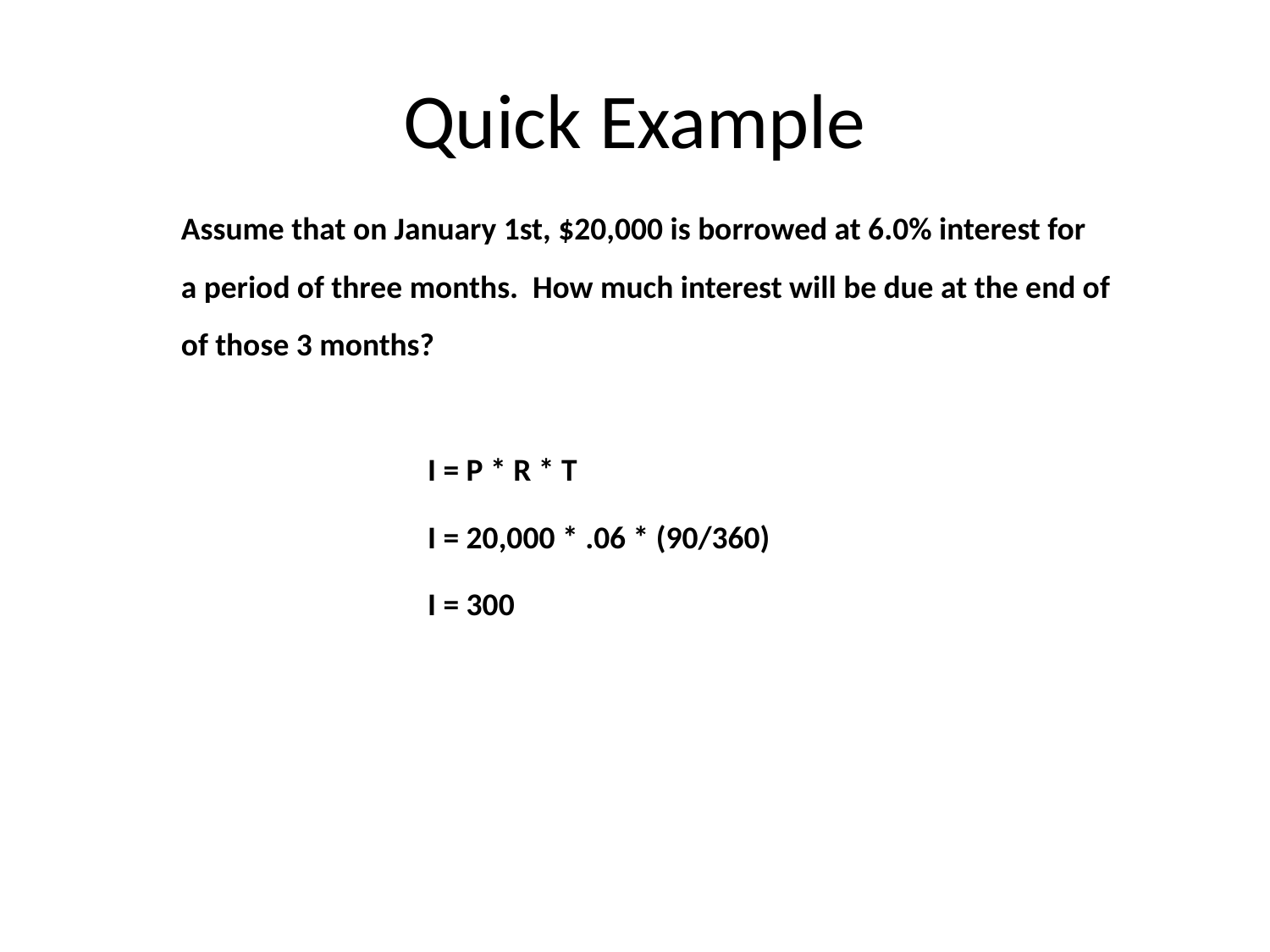

# Quick Example
| Assume that on January 1st, $20,000 is borrowed at 6.0% interest for |  |
| --- | --- |
| a period of three months. How much interest will be due at the end of |  |
| of those 3 months? |  |
|  |  |
|  | I = P \* R \* T |
|  | I = 20,000 \* .06 \* (90/360) |
|  | I = 300 |